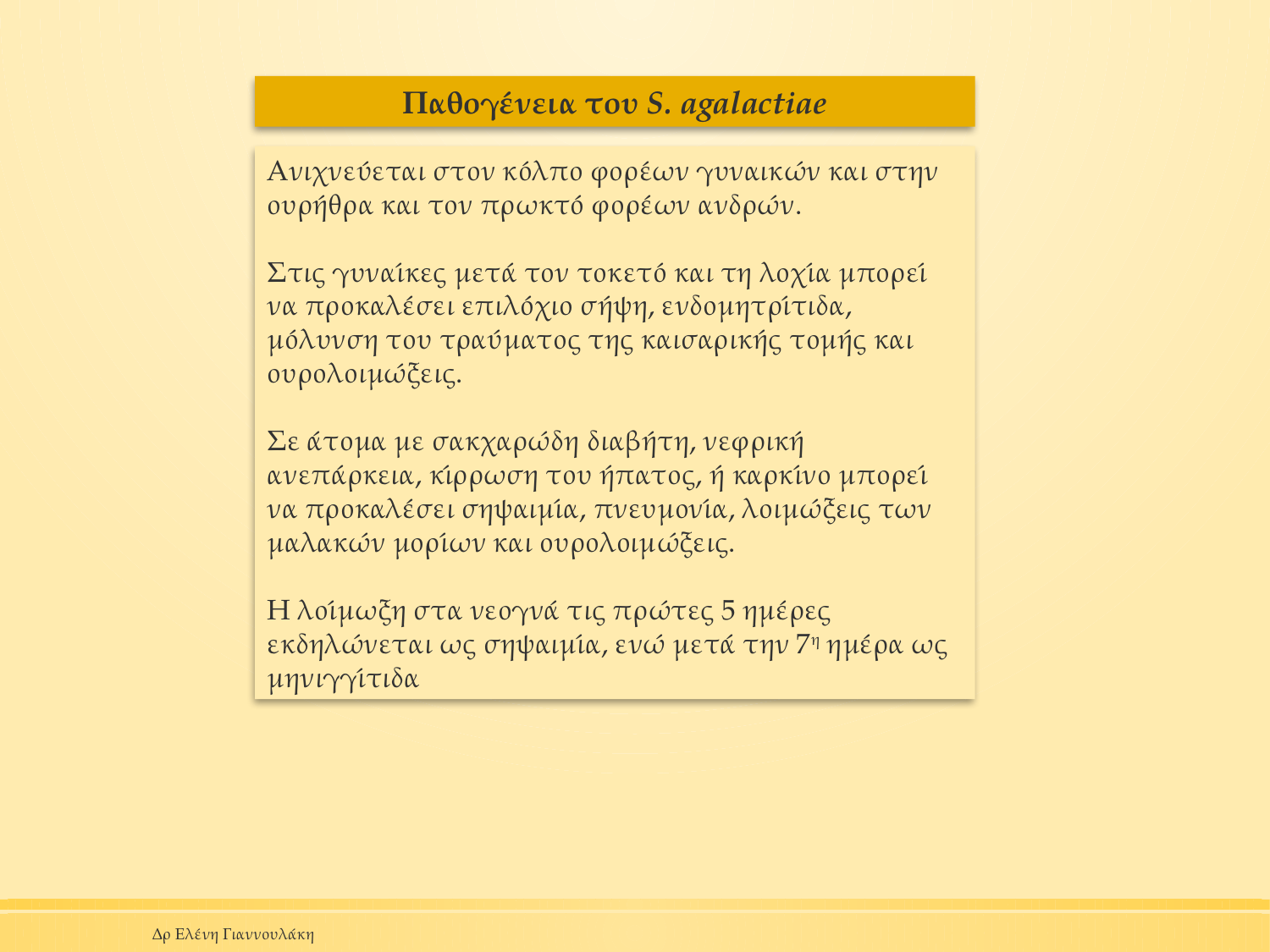

Παθογένεια του S. agalactiae
Ανιχνεύεται στον κόλπο φορέων γυναικών και στην ουρήθρα και τον πρωκτό φορέων ανδρών.

Στις γυναίκες μετά τον τοκετό και τη λοχία μπορεί να προκαλέσει επιλόχιο σήψη, ενδομητρίτιδα, μόλυνση του τραύματος της καισαρικής τομής και ουρολοιμώξεις.

Σε άτομα με σακχαρώδη διαβήτη, νεφρική ανεπάρκεια, κίρρωση του ήπατος, ή καρκίνο μπορεί να προκαλέσει σηψαιμία, πνευμονία, λοιμώξεις των μαλακών μορίων και ουρολοιμώξεις.

Η λοίμωξη στα νεογνά τις πρώτες 5 ημέρες εκδηλώνεται ως σηψαιμία, ενώ μετά την 7η ημέρα ως μηνιγγίτιδα
Δρ Ελένη Γιαννουλάκη